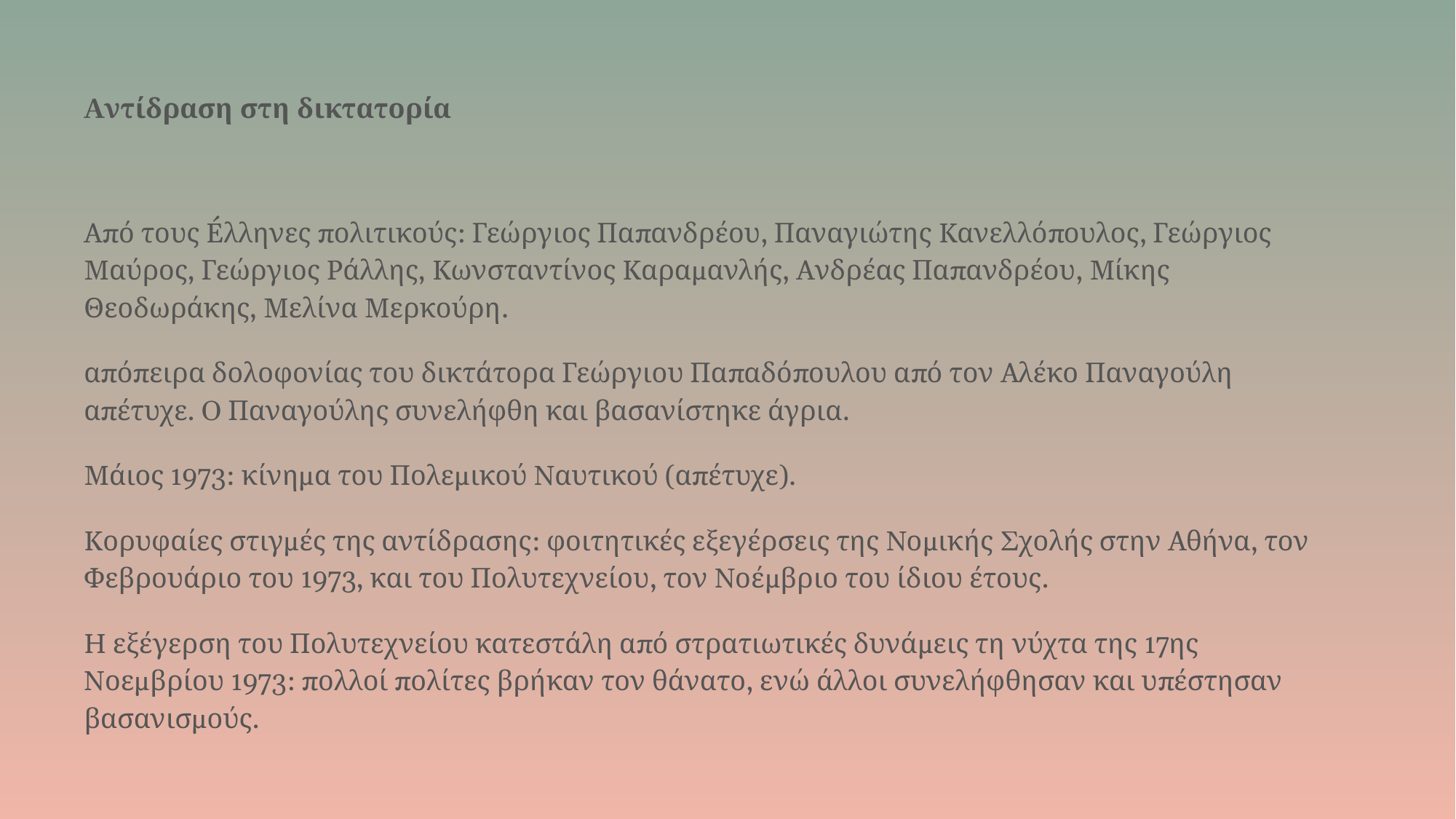

# Αντίδραση στη δικτατορία
Από τους Έλληνες πολιτικούς: Γεώργιος Παπανδρέου, Παναγιώτης Κανελλόπουλος, Γεώργιος Μαύρος, Γεώργιος Ράλλης, Κωνσταντίνος Καραμανλής, Ανδρέας Παπανδρέου, Μίκης Θεοδωράκης, Μελίνα Μερκούρη.
απόπειρα δολοφονίας του δικτάτορα Γεώργιου Παπαδόπουλου από τον Αλέκο Παναγούλη απέτυχε. Ο Παναγούλης συνελήφθη και βασανίστηκε άγρια.
Μάιος 1973: κίνημα του Πολεμικού Ναυτικού (απέτυχε).
Κορυφαίες στιγμές της αντίδρασης: φοιτητικές εξεγέρσεις της Νομικής Σχολής στην Αθήνα, τον Φεβρουάριο του 1973, και του Πολυτεχνείου, τον Νοέμβριο του ίδιου έτους.
Η εξέγερση του Πολυτεχνείου κατεστάλη από στρατιωτικές δυνάμεις τη νύχτα της 17ης Νοεμβρίου 1973: πολλοί πολίτες βρήκαν τον θάνατο, ενώ άλλοι συνελήφθησαν και υπέστησαν βασανισμούς.